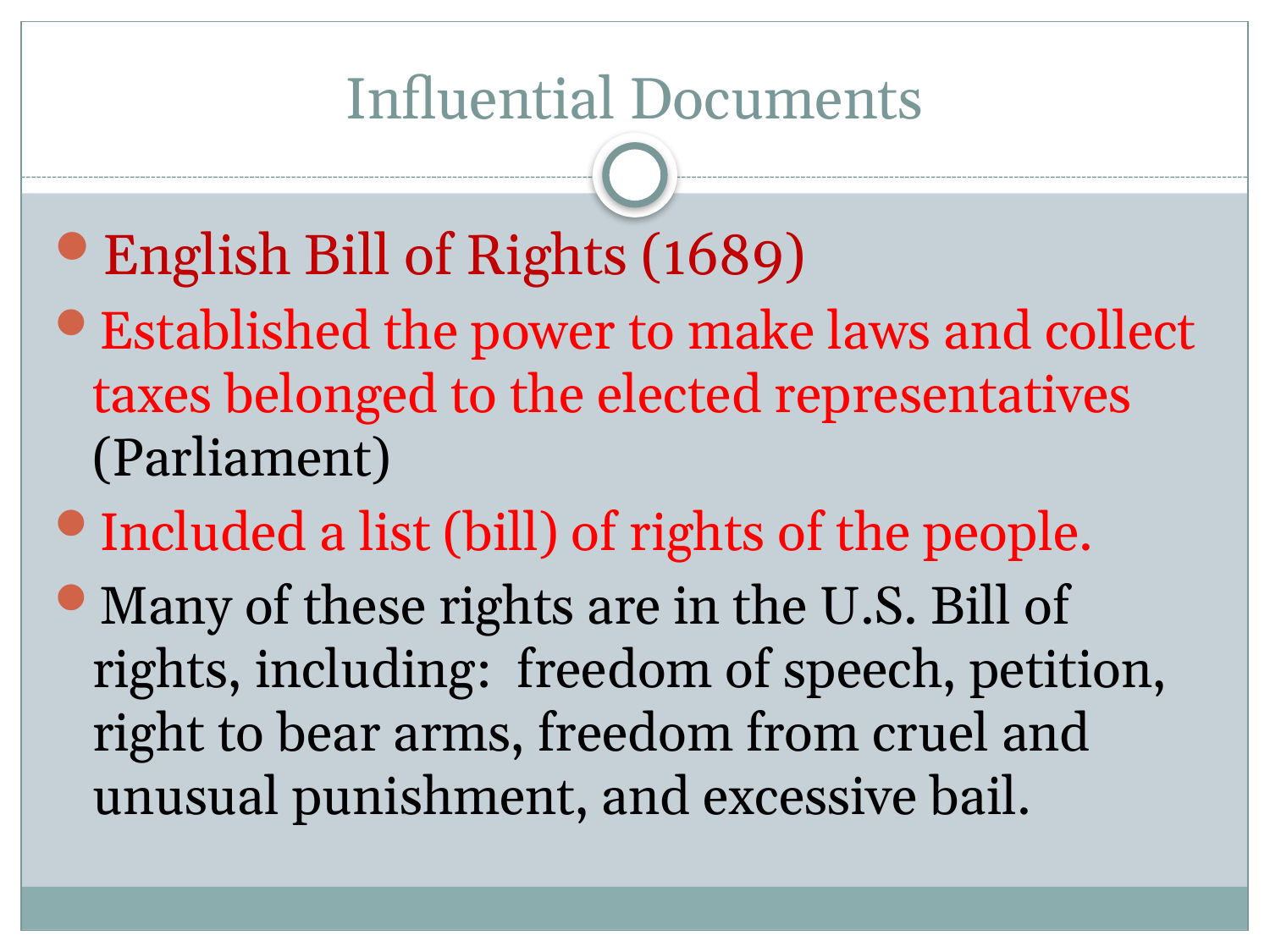

# Influential Documents
English Bill of Rights (1689)
Established the power to make laws and collect taxes belonged to the elected representatives (Parliament)
Included a list (bill) of rights of the people.
Many of these rights are in the U.S. Bill of rights, including:  freedom of speech, petition, right to bear arms, freedom from cruel and unusual punishment, and excessive bail.